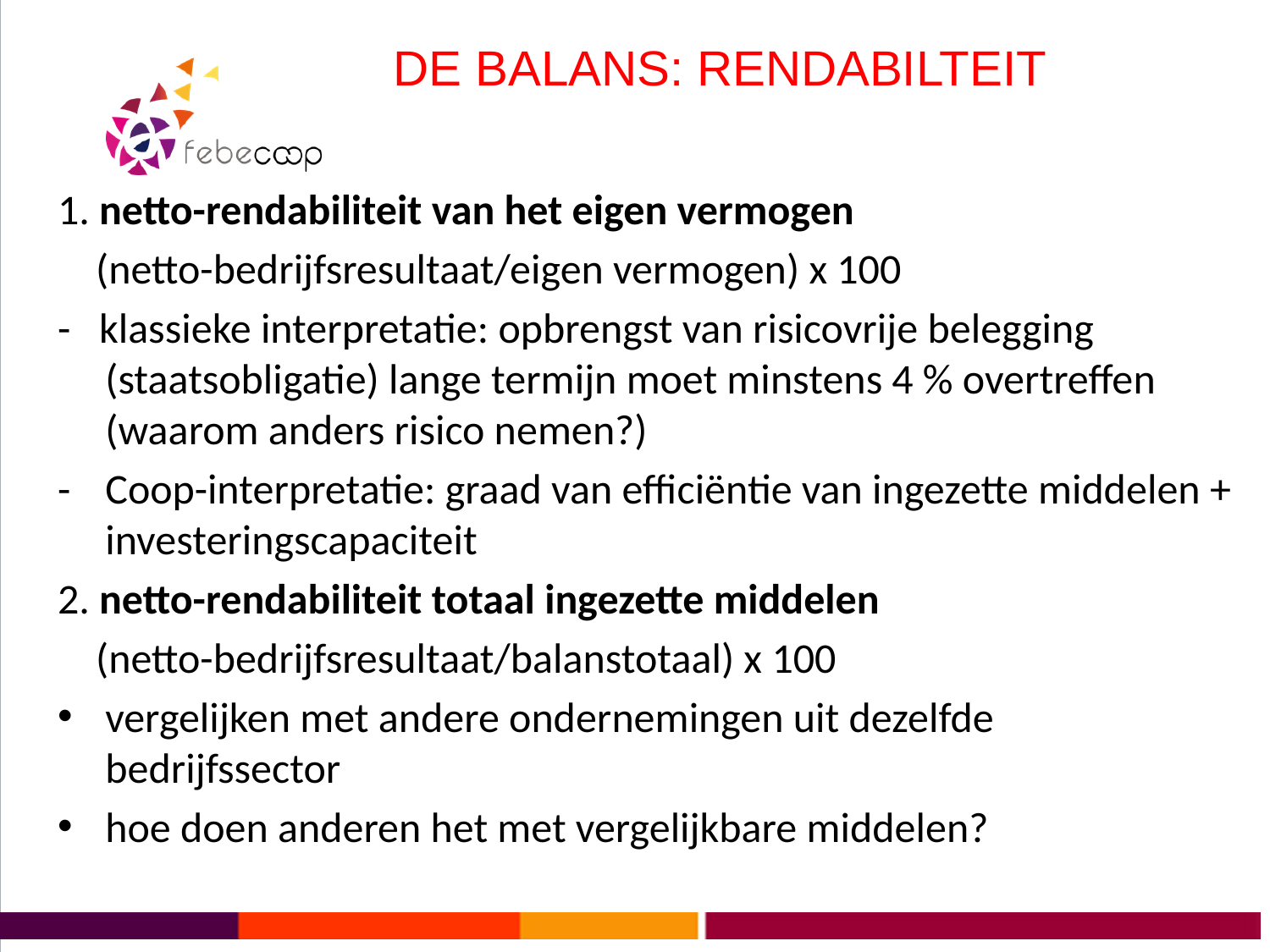

# DE BALANS: RENDABILTEIT
1. netto-rendabiliteit van het eigen vermogen
    (netto-bedrijfsresultaat/eigen vermogen) x 100
-   klassieke interpretatie: opbrengst van risicovrije belegging (staatsobligatie) lange termijn moet minstens 4 % overtreffen (waarom anders risico nemen?)
-	Coop-interpretatie: graad van efficiëntie van ingezette middelen + investeringscapaciteit
2. netto-rendabiliteit totaal ingezette middelen
    (netto-bedrijfsresultaat/balanstotaal) x 100
vergelijken met andere ondernemingen uit dezelfde bedrijfssector
hoe doen anderen het met vergelijkbare middelen?